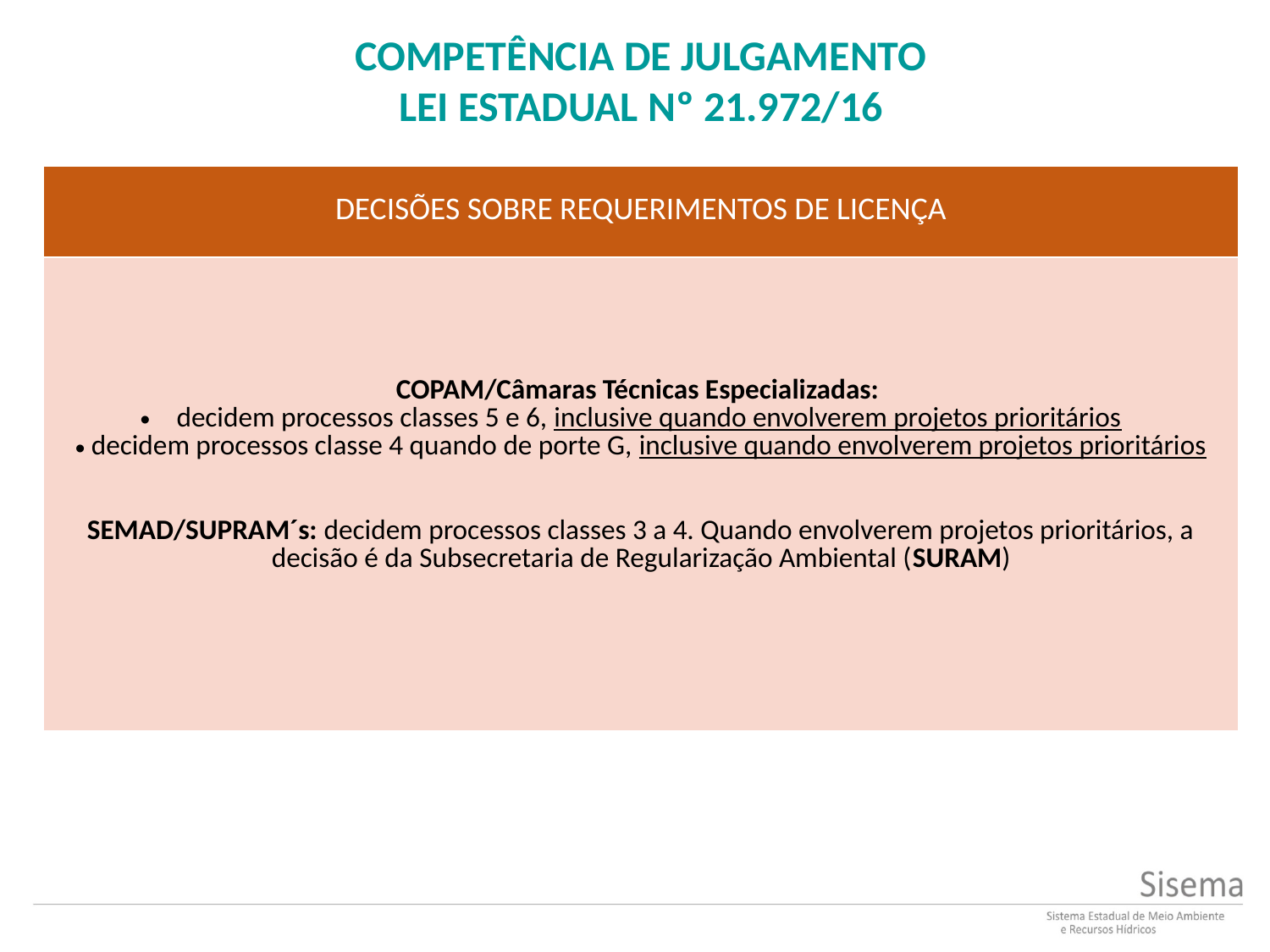

Competência de Julgamento
Lei Estadual nº 21.972/16
| DECISÕES SOBRE REQUERIMENTOS DE LICENÇA |
| --- |
| COPAM/Câmaras Técnicas Especializadas: decidem processos classes 5 e 6, inclusive quando envolverem projetos prioritários decidem processos classe 4 quando de porte G, inclusive quando envolverem projetos prioritários SEMAD/SUPRAM´s: decidem processos classes 3 a 4. Quando envolverem projetos prioritários, a decisão é da Subsecretaria de Regularização Ambiental (SURAM) |